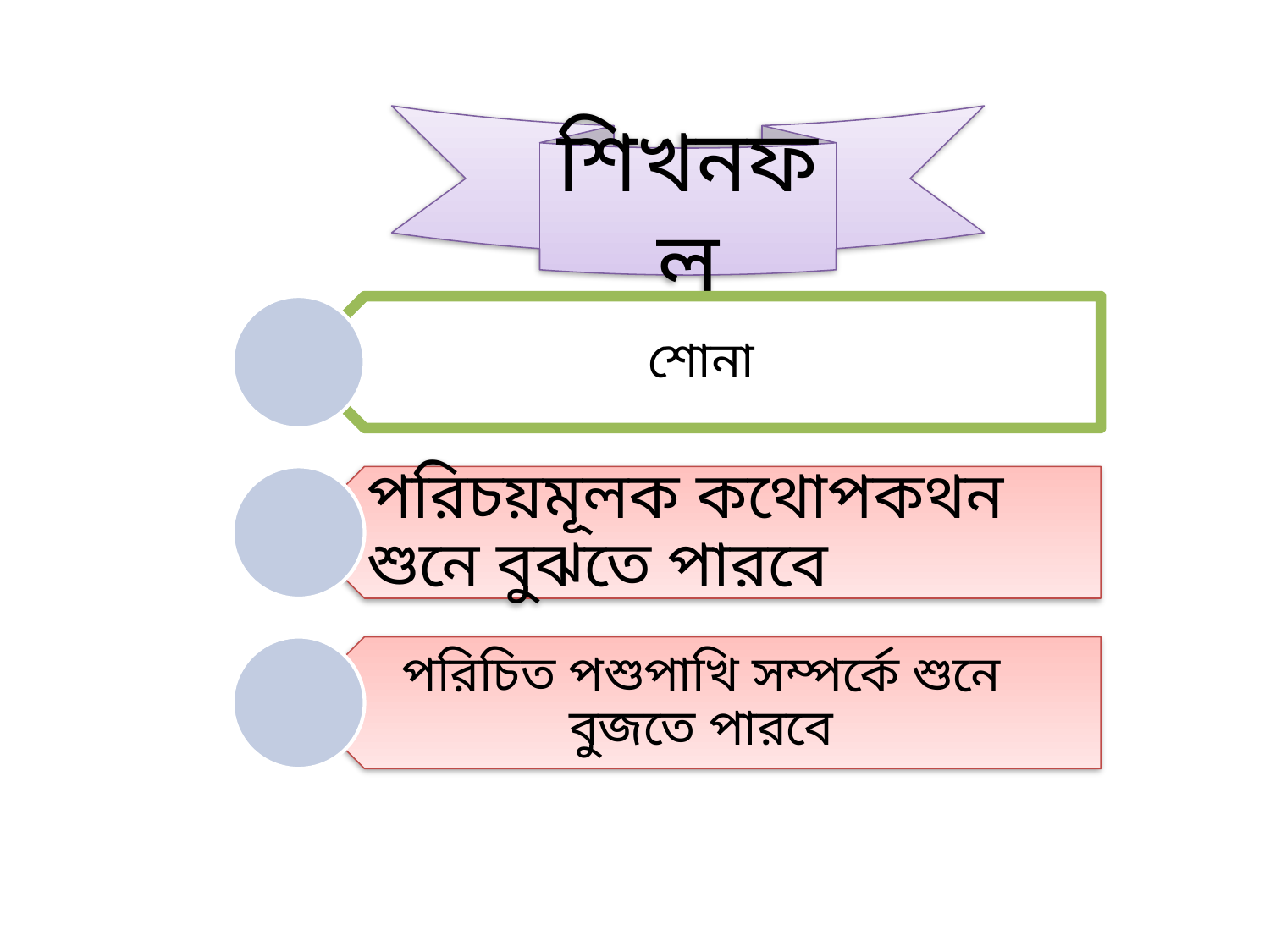

শিখনফল
শোনা
পরিচয়মূলক কথোপকথন শুনে বুঝতে পারবে
পরিচিত পশুপাখি সম্পর্কে শুনে বুজতে পারবে